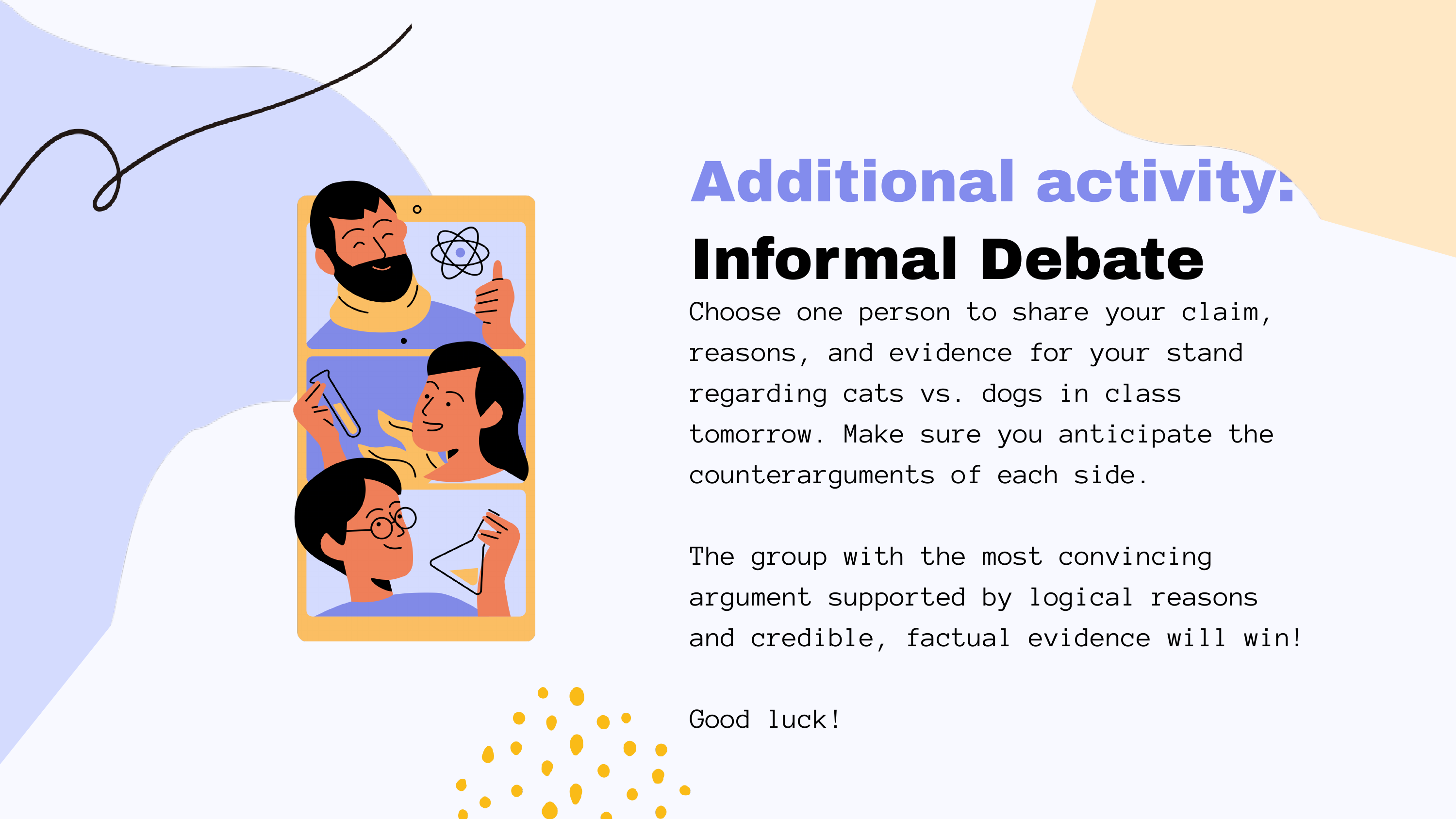

Additional activity: Informal Debate

Choose one person to share your claim, reasons, and evidence for your stand regarding cats vs. dogs in class tomorrow. Make sure you anticipate the counterarguments of each side.

The group with the most convincing argument supported by logical reasons and credible, factual evidence will win!

Good luck!